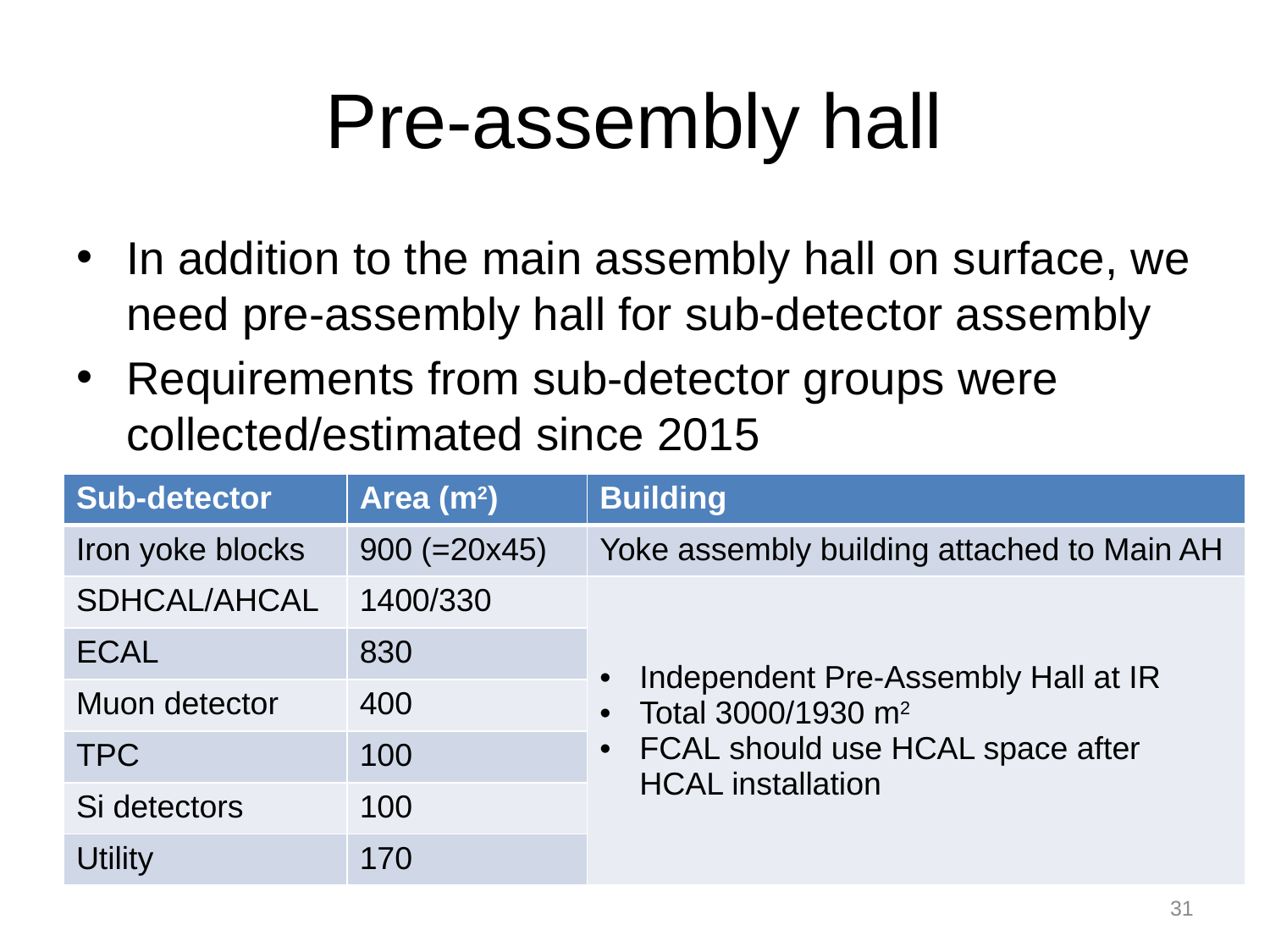

# Pre-assembly hall
In addition to the main assembly hall on surface, we need pre-assembly hall for sub-detector assembly
Requirements from sub-detector groups were collected/estimated since 2015
| Sub-detector | Area (m2) | Building |
| --- | --- | --- |
| Iron yoke blocks | 900 (=20x45) | Yoke assembly building attached to Main AH |
| SDHCAL/AHCAL | 1400/330 | Independent Pre-Assembly Hall at IR Total 3000/1930 m2 FCAL should use HCAL space after HCAL installation |
| ECAL | 830 |  |
| Muon detector | 400 |  |
| TPC | 100 |  |
| Si detectors | 100 |  |
| Utility | 170 |  |
31